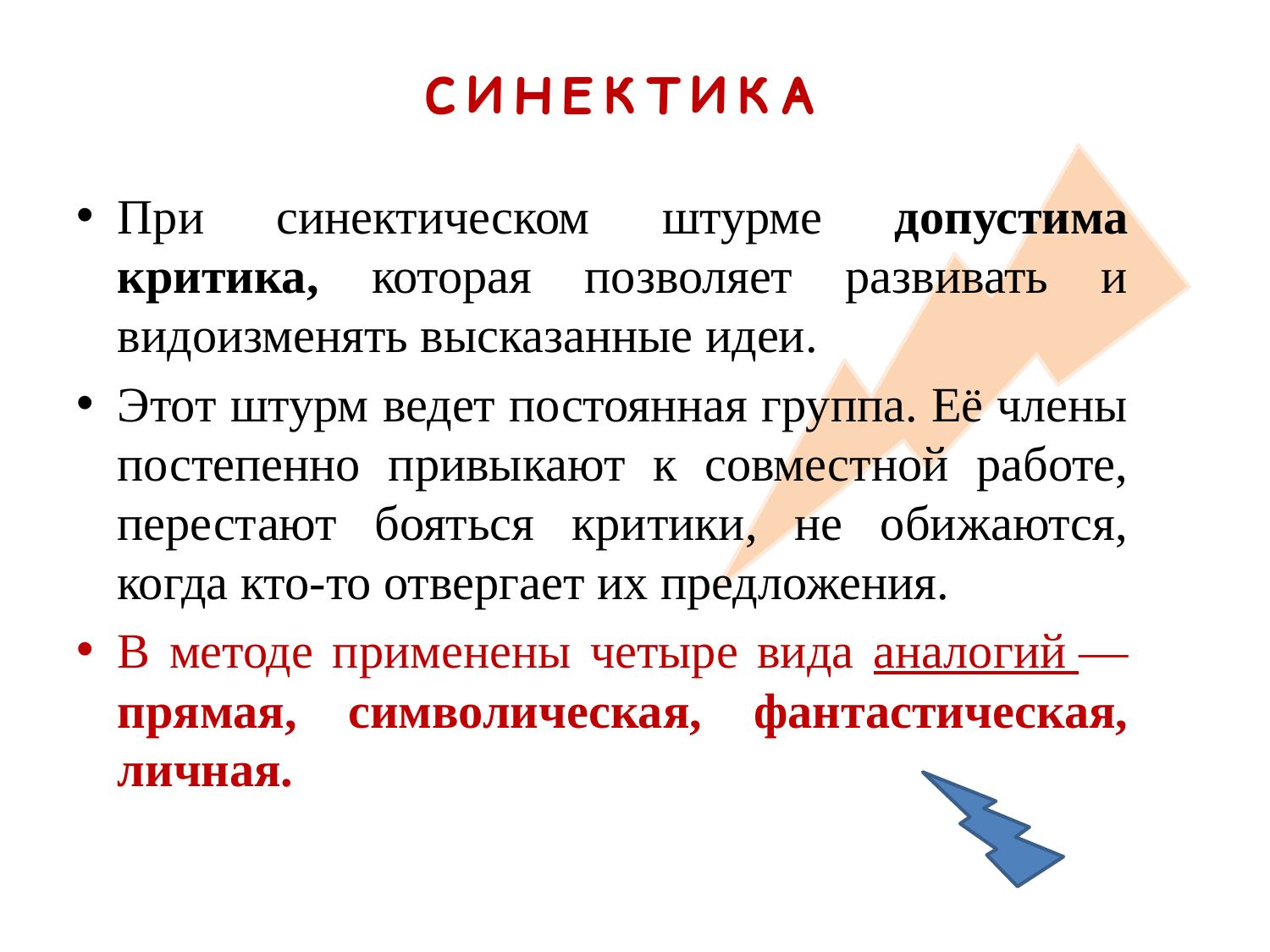

# СИНЕКТИКА

При синектическом штурме допустима критика, которая позволяет развивать и видоизменять высказанные идеи.
Этот штурм ведет постоянная группа. Её члены постепенно привыкают к совместной работе, перестают бояться критики, не обижаются, когда кто-то отвергает их предложения.
В методе применены четыре вида аналогий — прямая, символическая, фантастическая, личная.